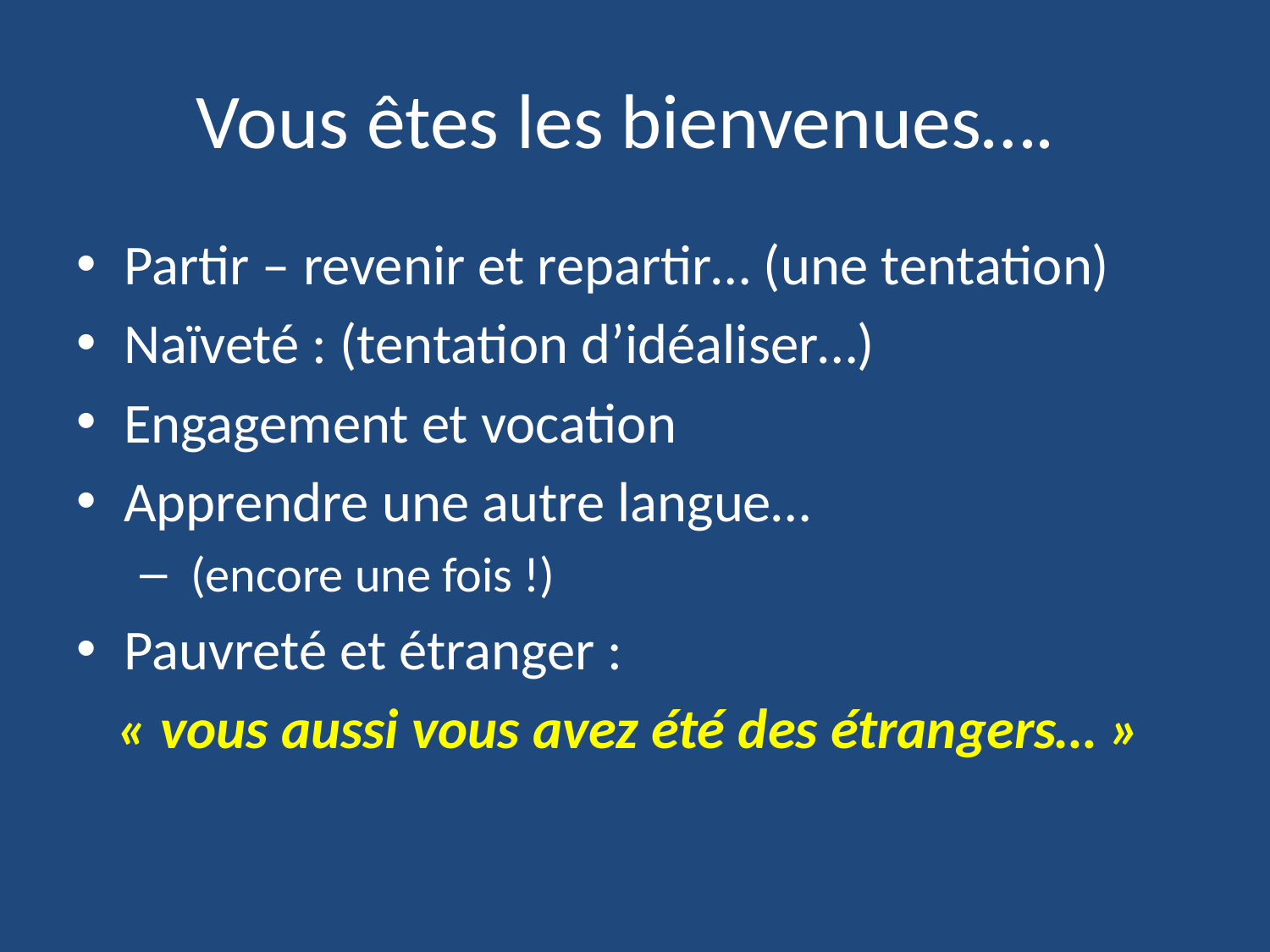

# Vous êtes les bienvenues….
Partir – revenir et repartir… (une tentation)
Naïveté : (tentation d’idéaliser…)
Engagement et vocation
Apprendre une autre langue…
 (encore une fois !)
Pauvreté et étranger :
« vous aussi vous avez été des étrangers… »